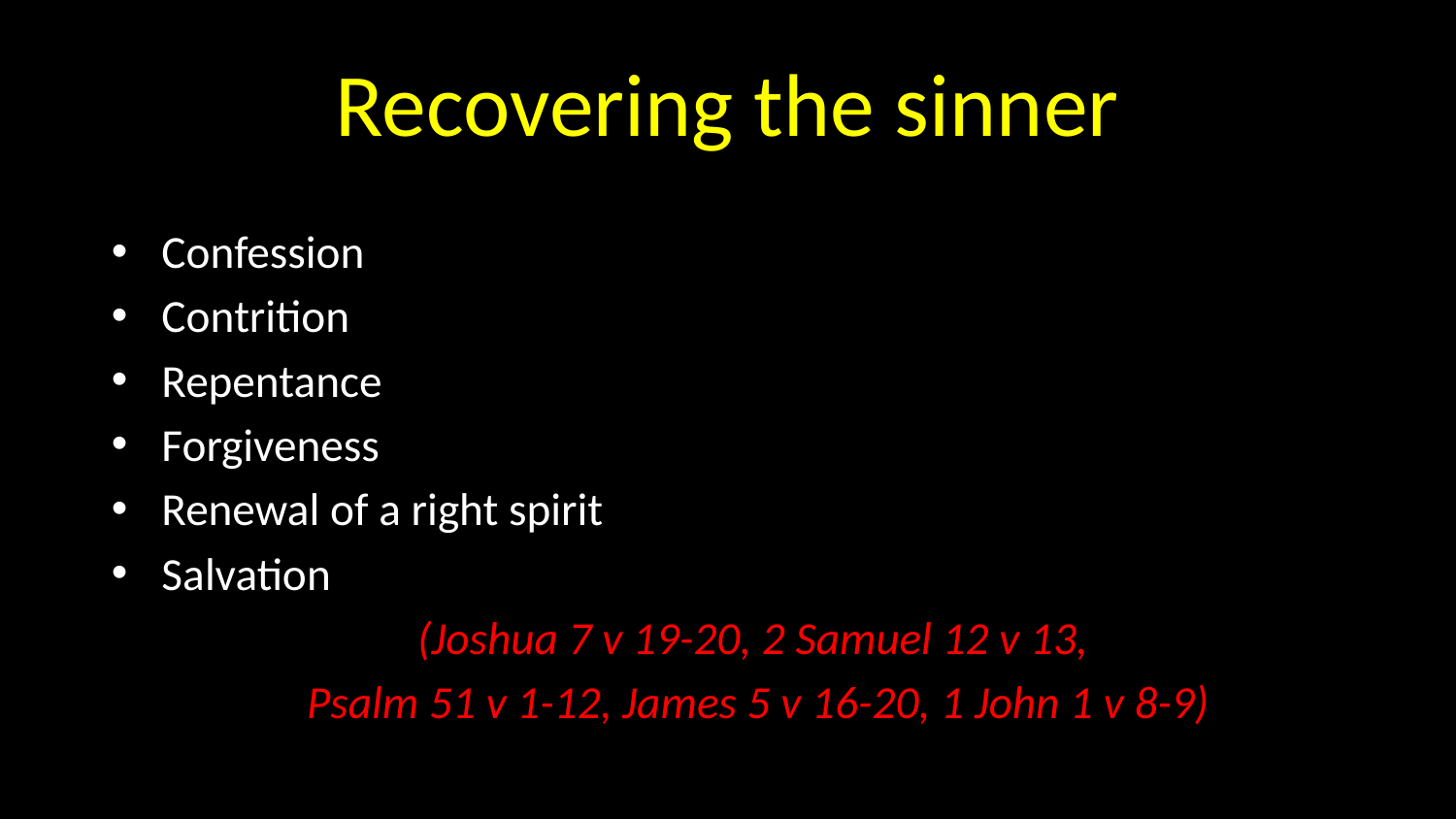

# Recovering the sinner
Confession
Contrition
Repentance
Forgiveness
Renewal of a right spirit
Salvation
(Joshua 7 v 19-20, 2 Samuel 12 v 13,
Psalm 51 v 1-12, James 5 v 16-20, 1 John 1 v 8-9)